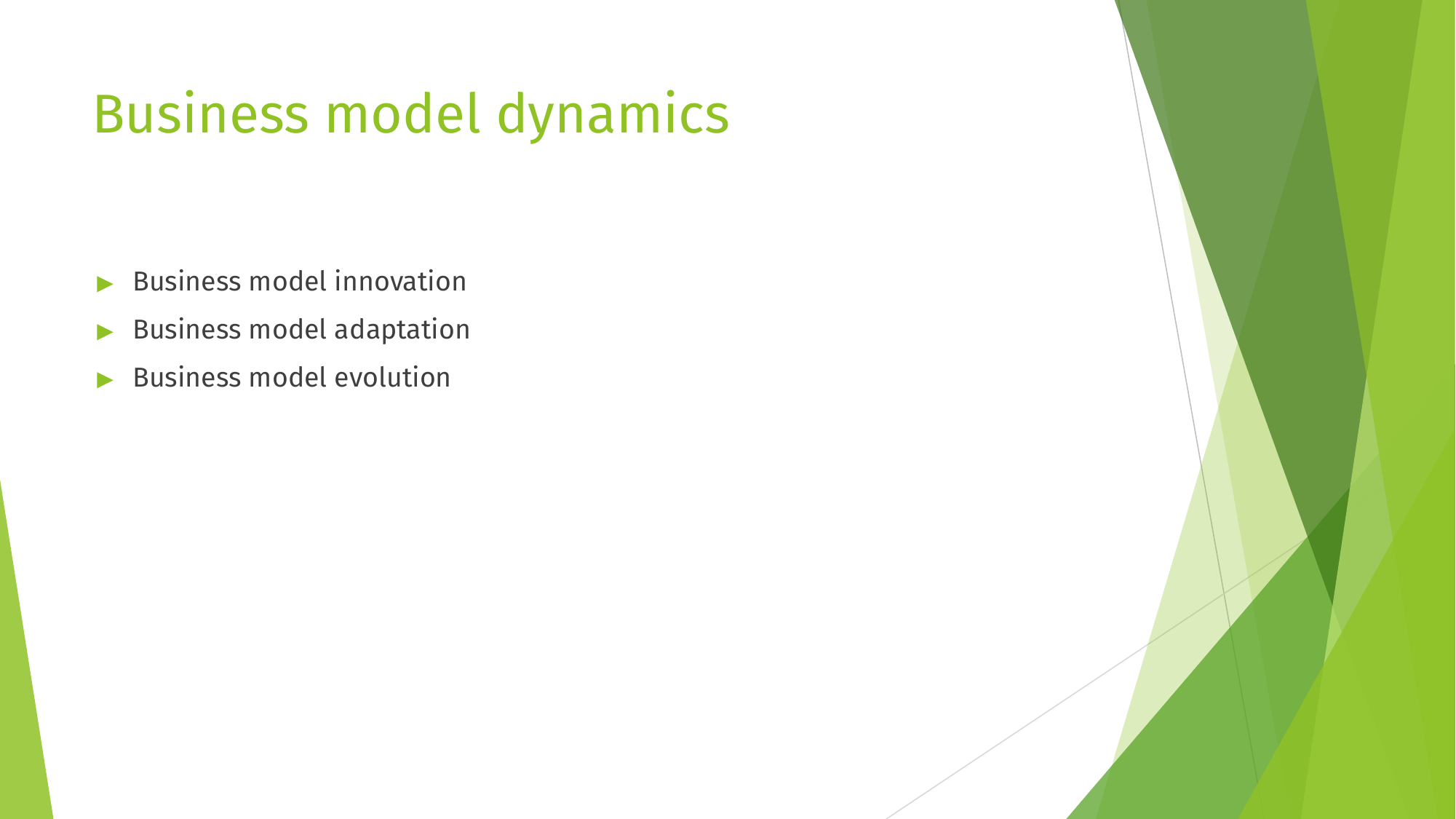

# Business model dynamics
Business model innovation
Business model adaptation
Business model evolution